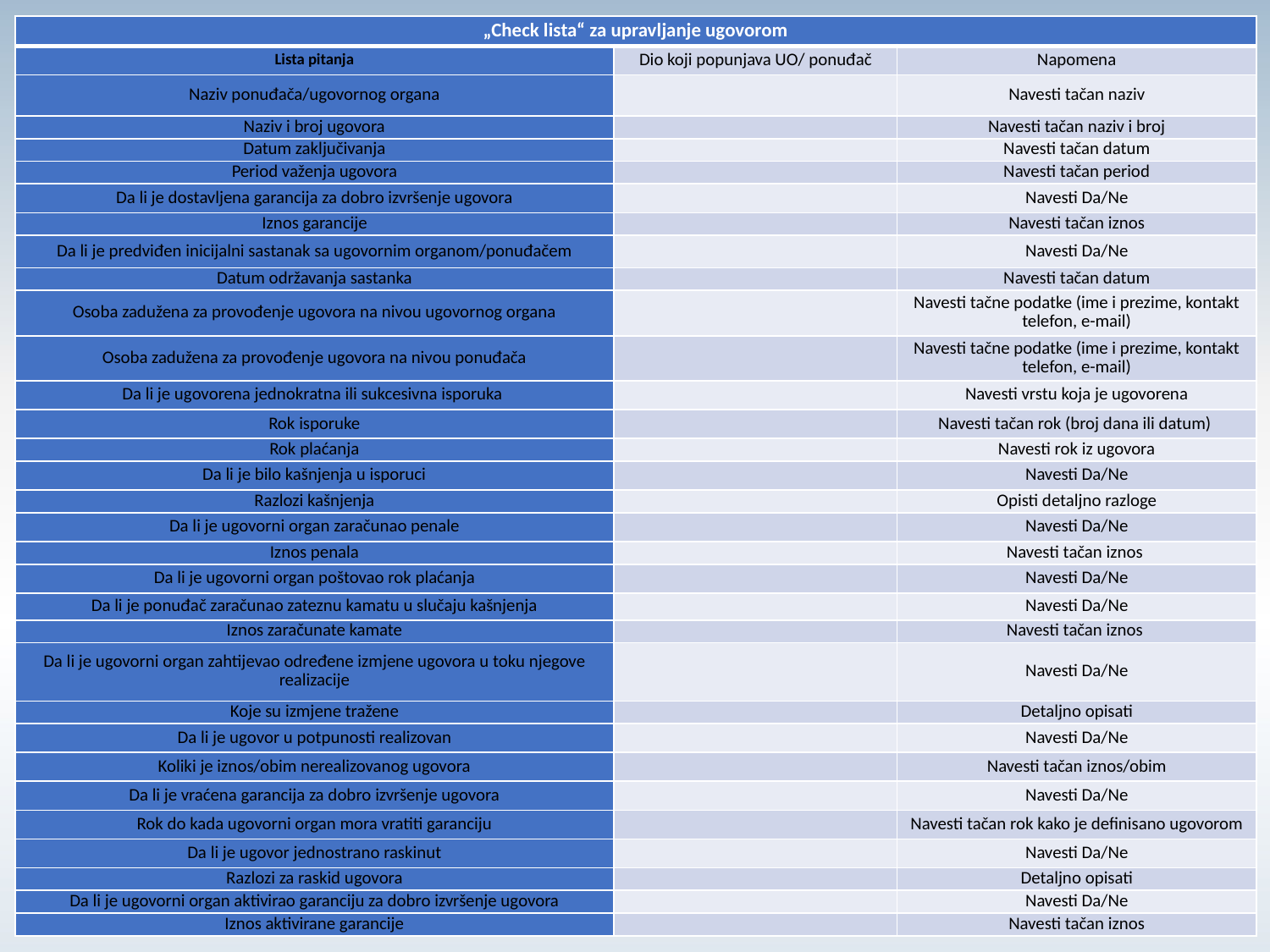

| „Check lista“ za upravljanje ugovorom |  |  |
| --- | --- | --- |
| Lista pitanja | Dio koji popunjava UO/ ponuđač | Napomena |
| Naziv ponuđača/ugovornog organa |  | Navesti tačan naziv |
| Naziv i broj ugovora |  | Navesti tačan naziv i broj |
| Datum zaključivanja |  | Navesti tačan datum |
| Period važenja ugovora |  | Navesti tačan period |
| Da li je dostavljena garancija za dobro izvršenje ugovora |  | Navesti Da/Ne |
| Iznos garancije |  | Navesti tačan iznos |
| Da li je predviđen inicijalni sastanak sa ugovornim organom/ponuđačem |  | Navesti Da/Ne |
| Datum održavanja sastanka |  | Navesti tačan datum |
| Osoba zadužena za provođenje ugovora na nivou ugovornog organa |  | Navesti tačne podatke (ime i prezime, kontakt telefon, e-mail) |
| Osoba zadužena za provođenje ugovora na nivou ponuđača |  | Navesti tačne podatke (ime i prezime, kontakt telefon, e-mail) |
| Da li je ugovorena jednokratna ili sukcesivna isporuka |  | Navesti vrstu koja je ugovorena |
| Rok isporuke |  | Navesti tačan rok (broj dana ili datum) |
| Rok plaćanja |  | Navesti rok iz ugovora |
| Da li je bilo kašnjenja u isporuci |  | Navesti Da/Ne |
| Razlozi kašnjenja |  | Opisti detaljno razloge |
| Da li je ugovorni organ zaračunao penale |  | Navesti Da/Ne |
| Iznos penala |  | Navesti tačan iznos |
| Da li je ugovorni organ poštovao rok plaćanja |  | Navesti Da/Ne |
| Da li je ponuđač zaračunao zateznu kamatu u slučaju kašnjenja |  | Navesti Da/Ne |
| Iznos zaračunate kamate |  | Navesti tačan iznos |
| Da li je ugovorni organ zahtijevao određene izmjene ugovora u toku njegove realizacije |  | Navesti Da/Ne |
| Koje su izmjene tražene |  | Detaljno opisati |
| Da li je ugovor u potpunosti realizovan |  | Navesti Da/Ne |
| Koliki je iznos/obim nerealizovanog ugovora |  | Navesti tačan iznos/obim |
| Da li je vraćena garancija za dobro izvršenje ugovora |  | Navesti Da/Ne |
| Rok do kada ugovorni organ mora vratiti garanciju |  | Navesti tačan rok kako je definisano ugovorom |
| Da li je ugovor jednostrano raskinut |  | Navesti Da/Ne |
| Razlozi za raskid ugovora |  | Detaljno opisati |
| Da li je ugovorni organ aktivirao garanciju za dobro izvršenje ugovora |  | Navesti Da/Ne |
| Iznos aktivirane garancije |  | Navesti tačan iznos |
16